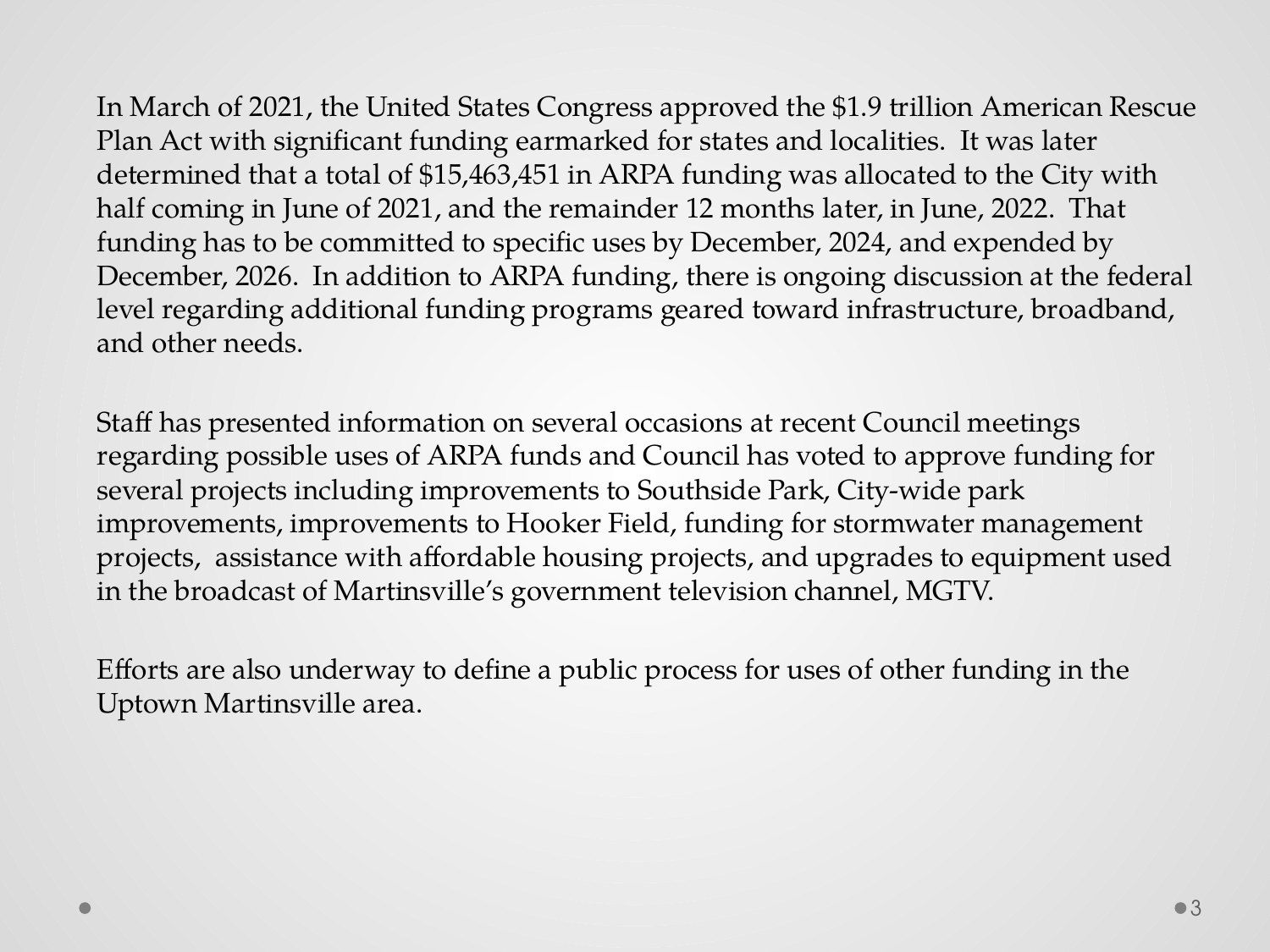

In March of 2021, the United States Congress approved the $1.9 trillion American Rescue Plan Act with significant funding earmarked for states and localities.  It was later determined that a total of $15,463,451 in ARPA funding was allocated to the City with half coming in June of 2021, and the remainder 12 months later, in June, 2022.  That funding has to be committed to specific uses by December, 2024, and expended by December, 2026.  In addition to ARPA funding, there is ongoing discussion at the federal level regarding additional funding programs geared toward infrastructure, broadband, and other needs.

Staff has presented information on several occasions at recent Council meetings regarding possible uses of ARPA funds and Council has voted to approve funding for several projects including improvements to Southside Park, City-wide park improvements, improvements to Hooker Field, funding for stormwater management projects,  assistance with affordable housing projects, and upgrades to equipment used in the broadcast of Martinsville’s government television channel, MGTV.

Efforts are also underway to define a public process for uses of other funding in the Uptown Martinsville area.

3